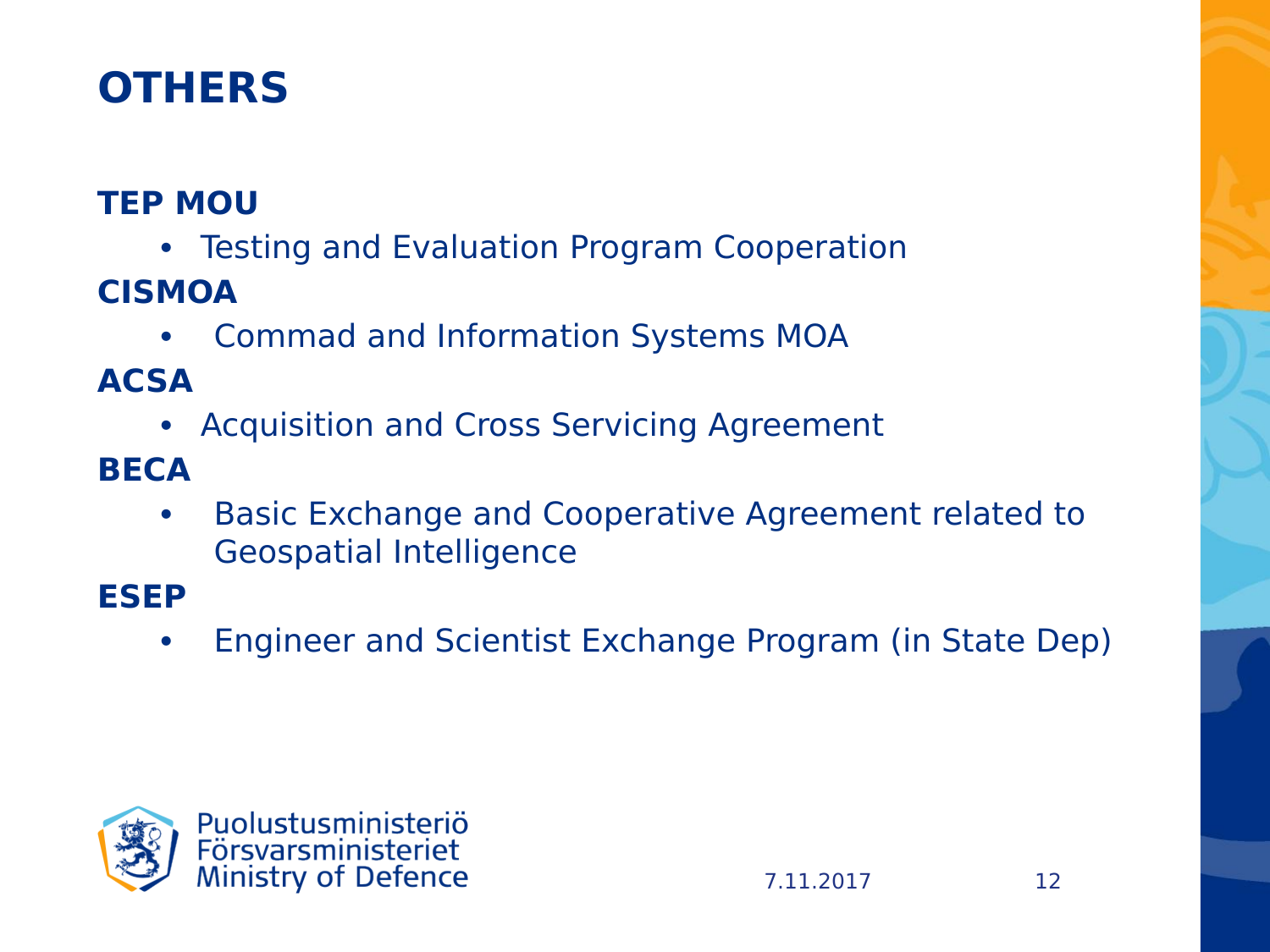

# OTHERS
TEP MOU
Testing and Evaluation Program Cooperation
CISMOA
Commad and Information Systems MOA
ACSA
Acquisition and Cross Servicing Agreement
BECA
Basic Exchange and Cooperative Agreement related to Geospatial Intelligence
ESEP
Engineer and Scientist Exchange Program (in State Dep)

7.11.2017
12